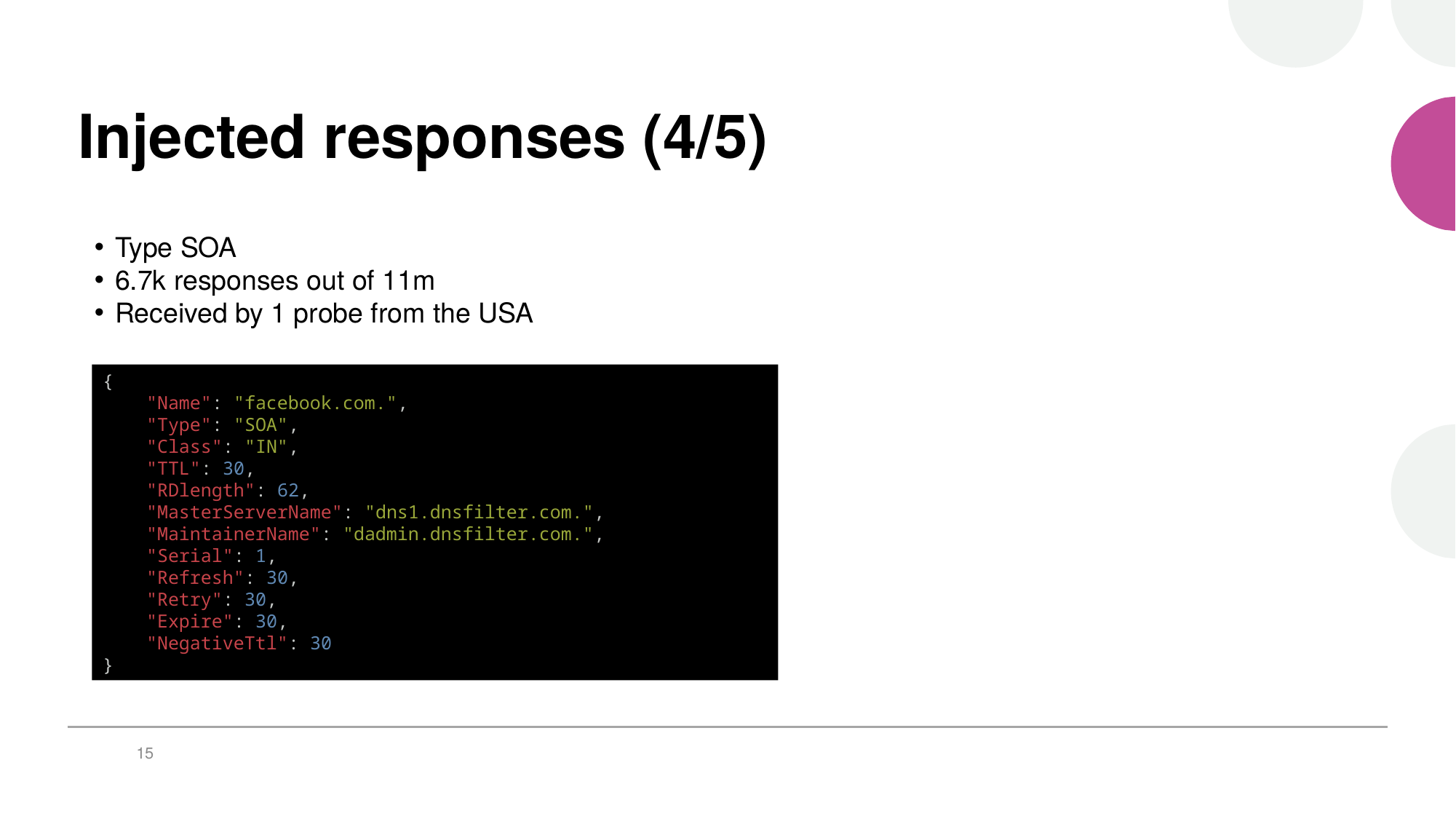

# Injected responses (4/5)
Type SOA
6.7k responses out of 11m
Received by 1 probe from the USA
{
    "Name": "facebook.com.",
    "Type": "SOA",
    "Class": "IN",
    "TTL": 30,
    "RDlength": 62,
    "MasterServerName": "dns1.dnsfilter.com.",
    "MaintainerName": "dadmin.dnsfilter.com.",
    "Serial": 1,
    "Refresh": 30,
    "Retry": 30,
    "Expire": 30,
    "NegativeTtl": 30
}
15